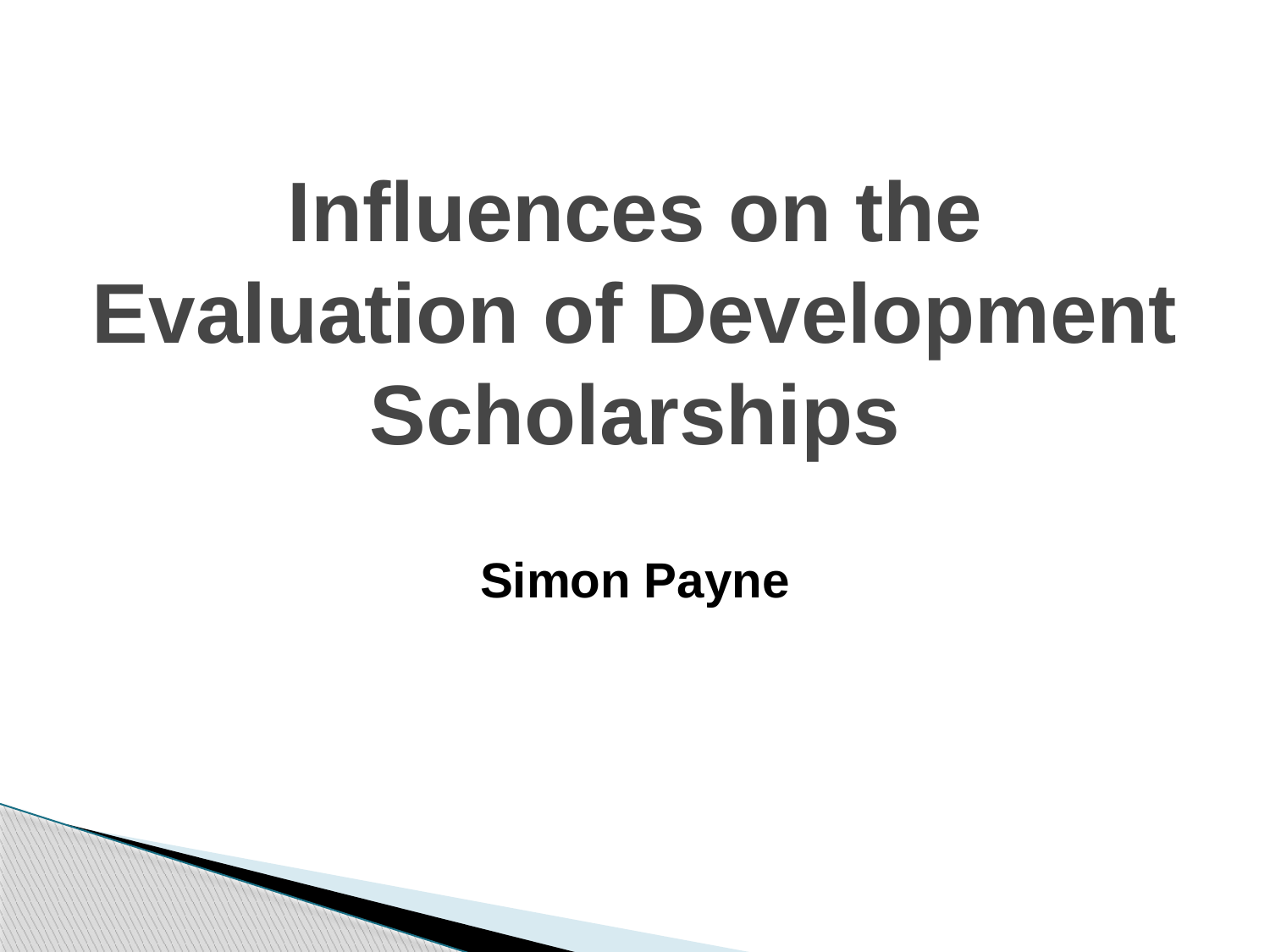

# Influences on the Evaluation of Development Scholarships Simon Payne